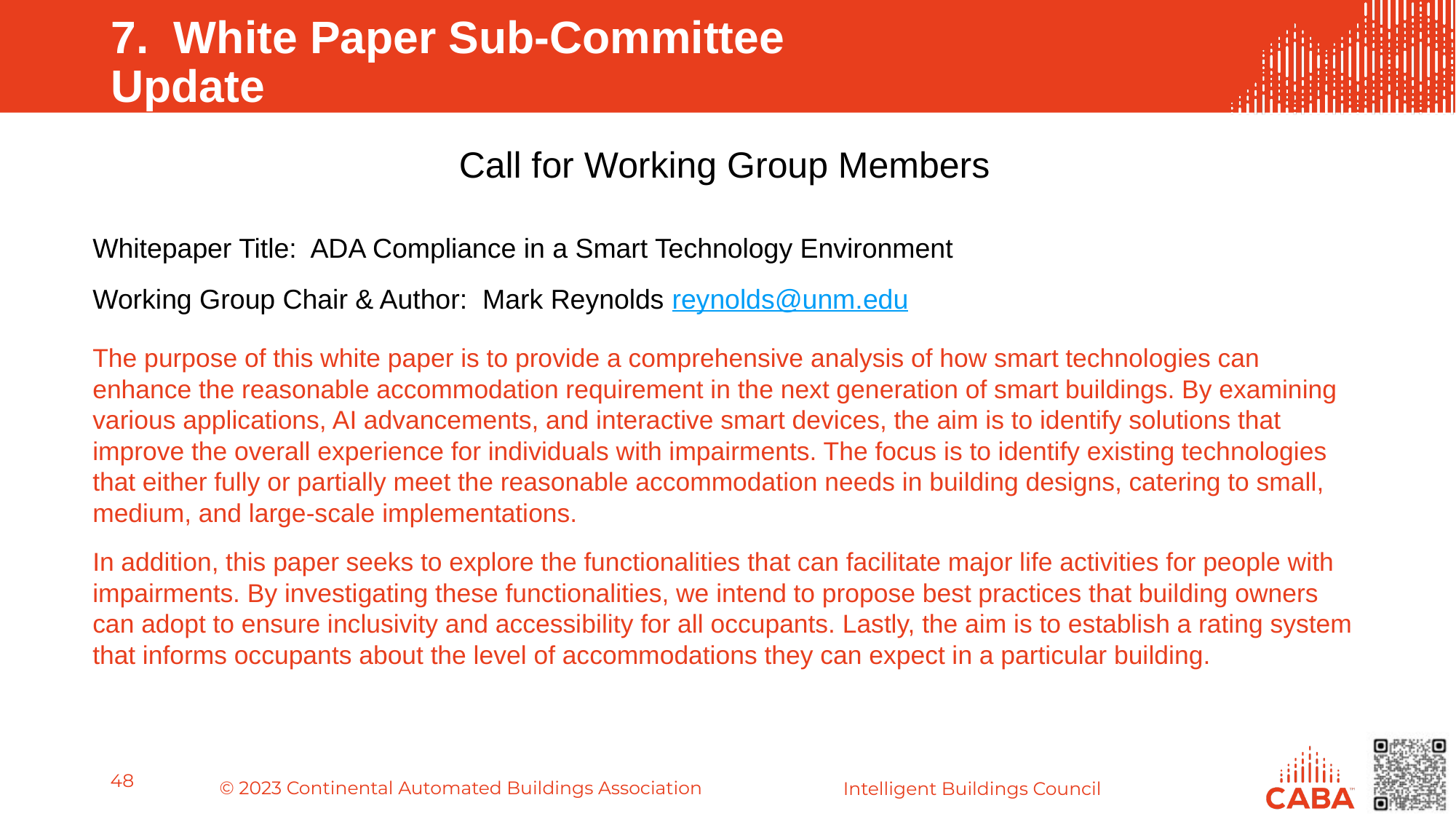

# 7.  White Paper Sub-Committee Update Ken Wacks (Ken Wacks Associates)
Call for Working Group Members

Whitepaper Title:  ADA Compliance in a Smart Technology Environment

Working Group Chair & Author:  Mark Reynolds reynolds@unm.edu

The purpose of this white paper is to provide a comprehensive analysis of how smart technologies can enhance the reasonable accommodation requirement in the next generation of smart buildings. By examining various applications, AI advancements, and interactive smart devices, the aim is to identify solutions that improve the overall experience for individuals with impairments. The focus is to identify existing technologies that either fully or partially meet the reasonable accommodation needs in building designs, catering to small, medium, and large-scale implementations.
In addition, this paper seeks to explore the functionalities that can facilitate major life activities for people with impairments. By investigating these functionalities, we intend to propose best practices that building owners can adopt to ensure inclusivity and accessibility for all occupants. Lastly, the aim is to establish a rating system that informs occupants about the level of accommodations they can expect in a particular building.
48